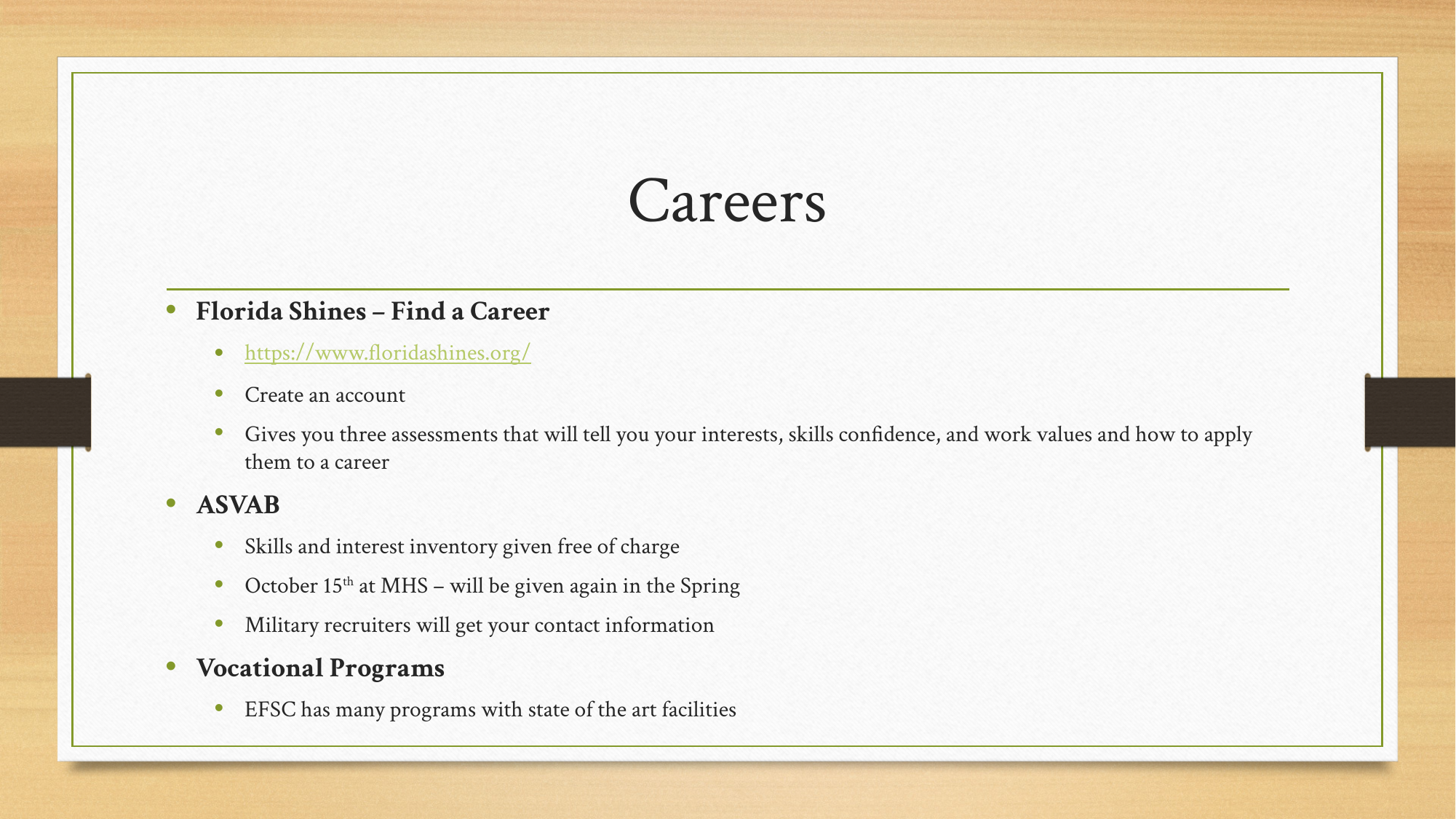

# Careers
Florida Shines – Find a Career
https://www.floridashines.org/
Create an account
Gives you three assessments that will tell you your interests, skills confidence, and work values and how to apply them to a career
ASVAB
Skills and interest inventory given free of charge
October 15th at MHS – will be given again in the Spring
Military recruiters will get your contact information
Vocational Programs
EFSC has many programs with state of the art facilities